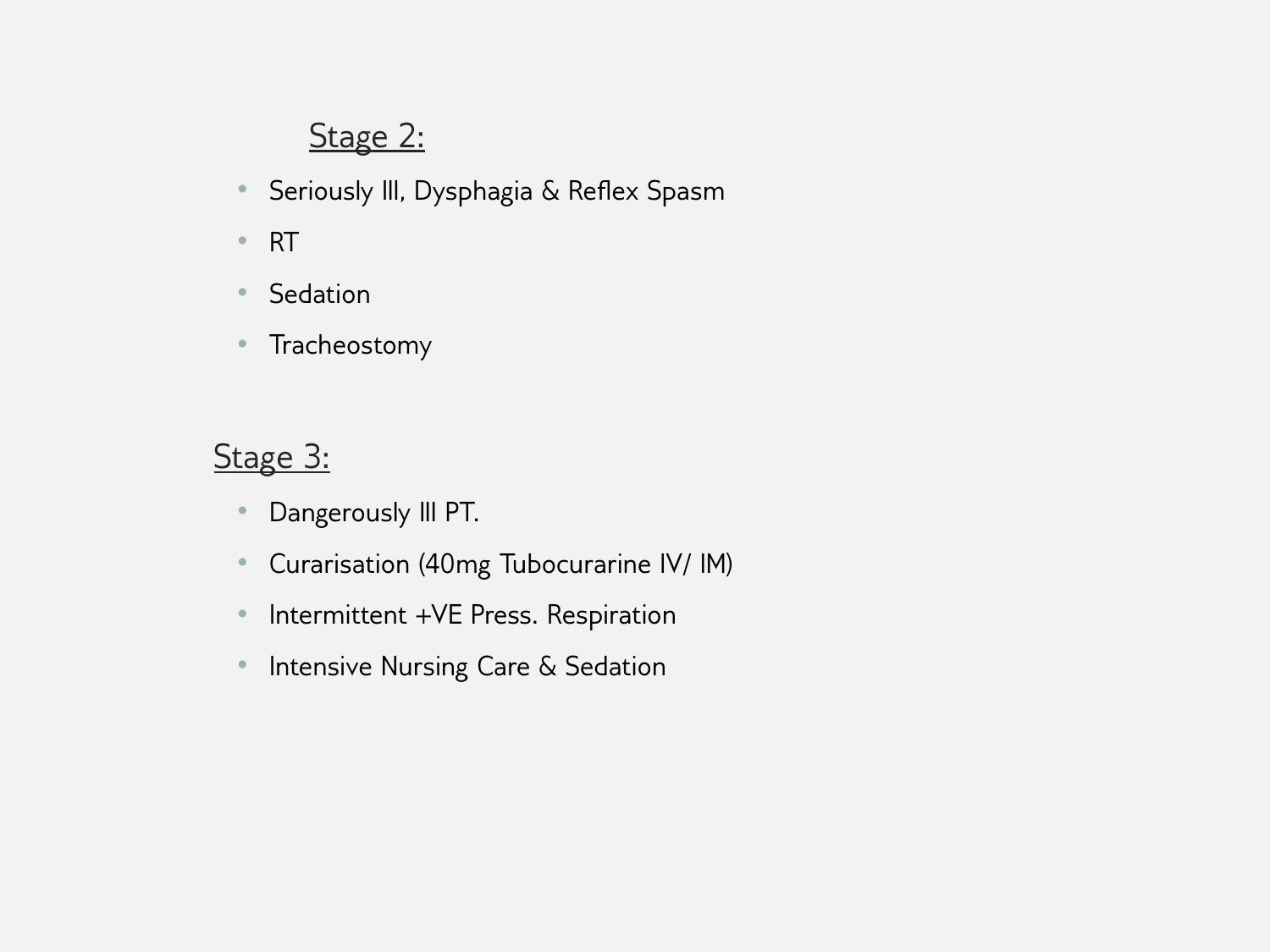

Stage 2:
Seriously Ill, Dysphagia & Reflex Spasm
RT
Sedation
Tracheostomy

Stage 3:
Dangerously Ill PT.
Curarisation (40mg Tubocurarine IV/ IM)
Intermittent +VE Press. Respiration
Intensive Nursing Care & Sedation